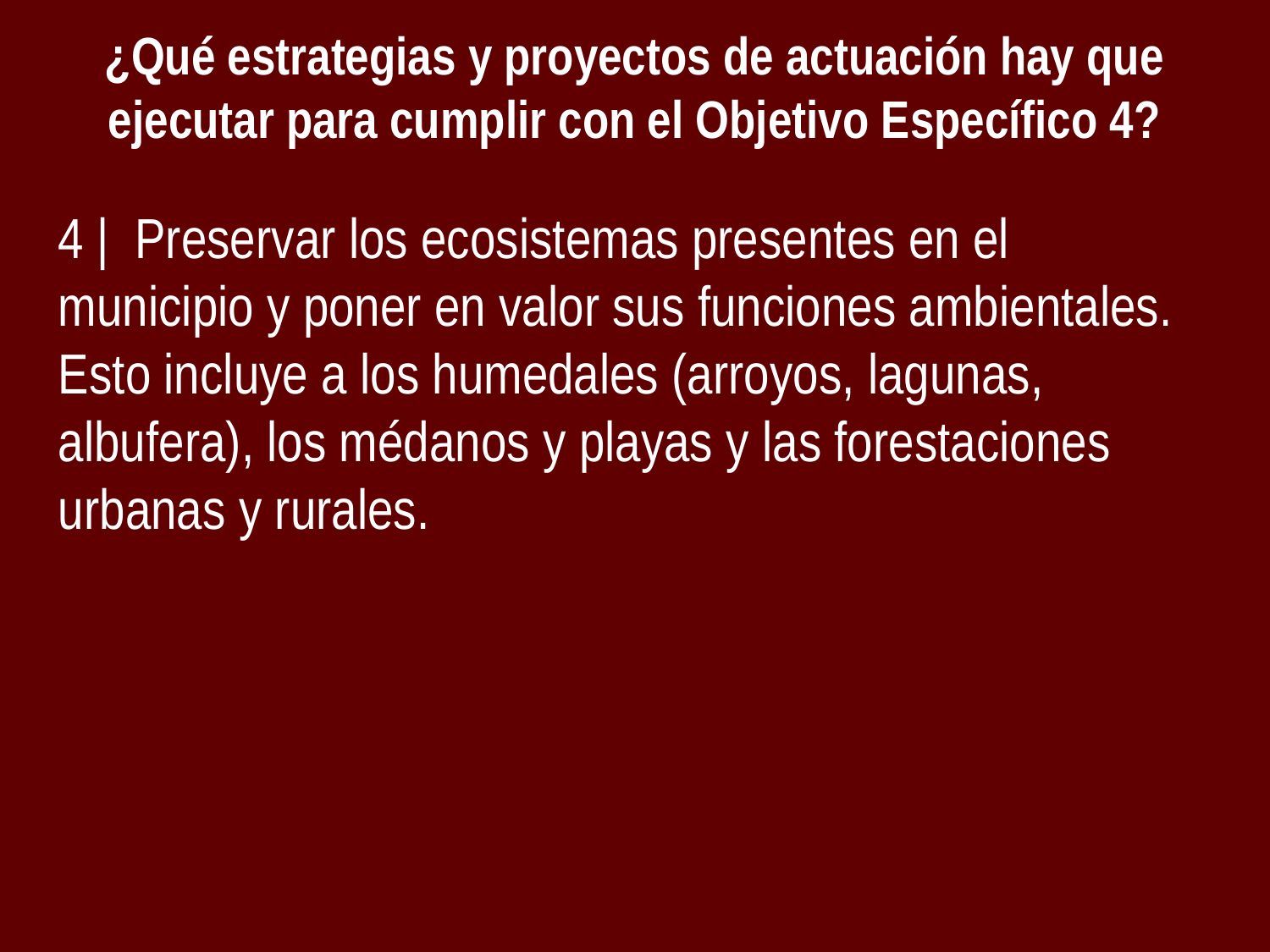

¿Qué estrategias y proyectos de actuación hay que ejecutar para cumplir con el Objetivo Específico 4?
4 |  Preservar los ecosistemas presentes en el municipio y poner en valor sus funciones ambientales. Esto incluye a los humedales (arroyos, lagunas, albufera), los médanos y playas y las forestaciones urbanas y rurales.